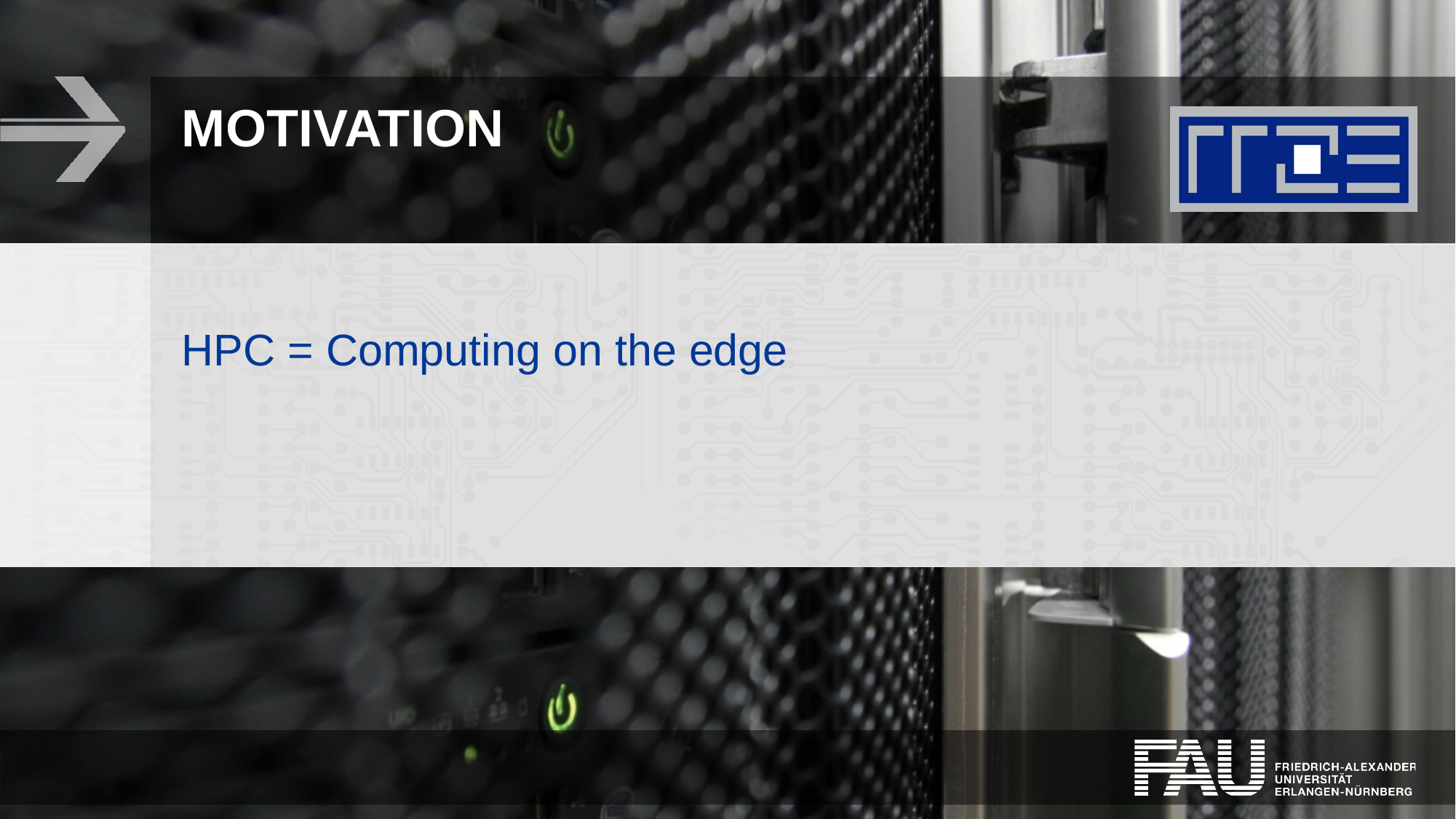

# MOTIVATION
HPC = Computing on the edge